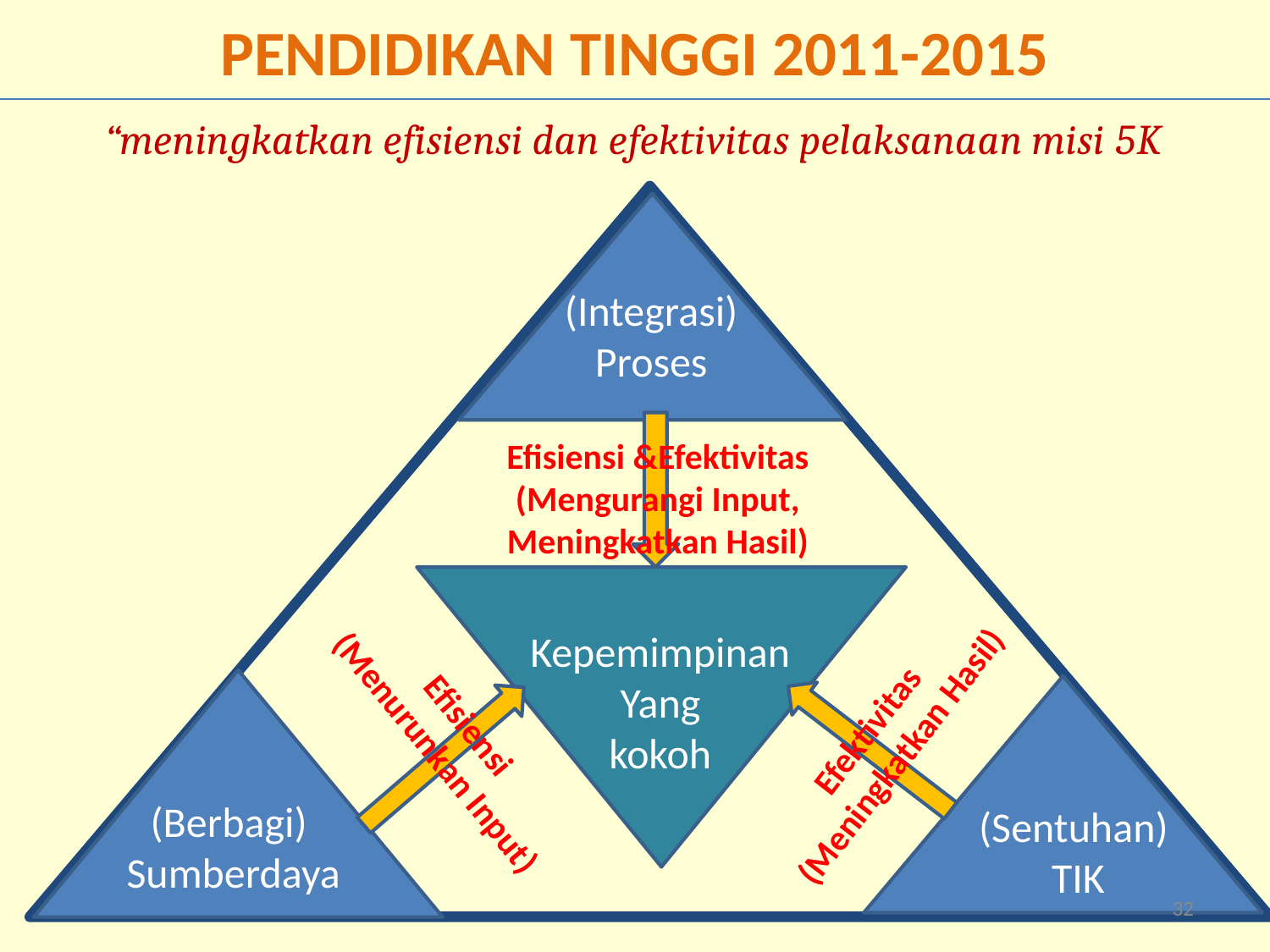

# PENDIDIKAN TINGGI 2011-2015
“meningkatkan efisiensi dan efektivitas pelaksanaan misi 5K

(Integrasi)
Proses

Efisiensi &Efektivitas
(Mengurangi Input,
Meningkatkan Hasil)

Kepemimpinan
Yang
kokoh

Efisiensi
(Menurunkan Input)
Efektivitas
(Meningkatkan Hasil)
(Berbagi)
Sumberdaya
(Sentuhan)
TIK
32